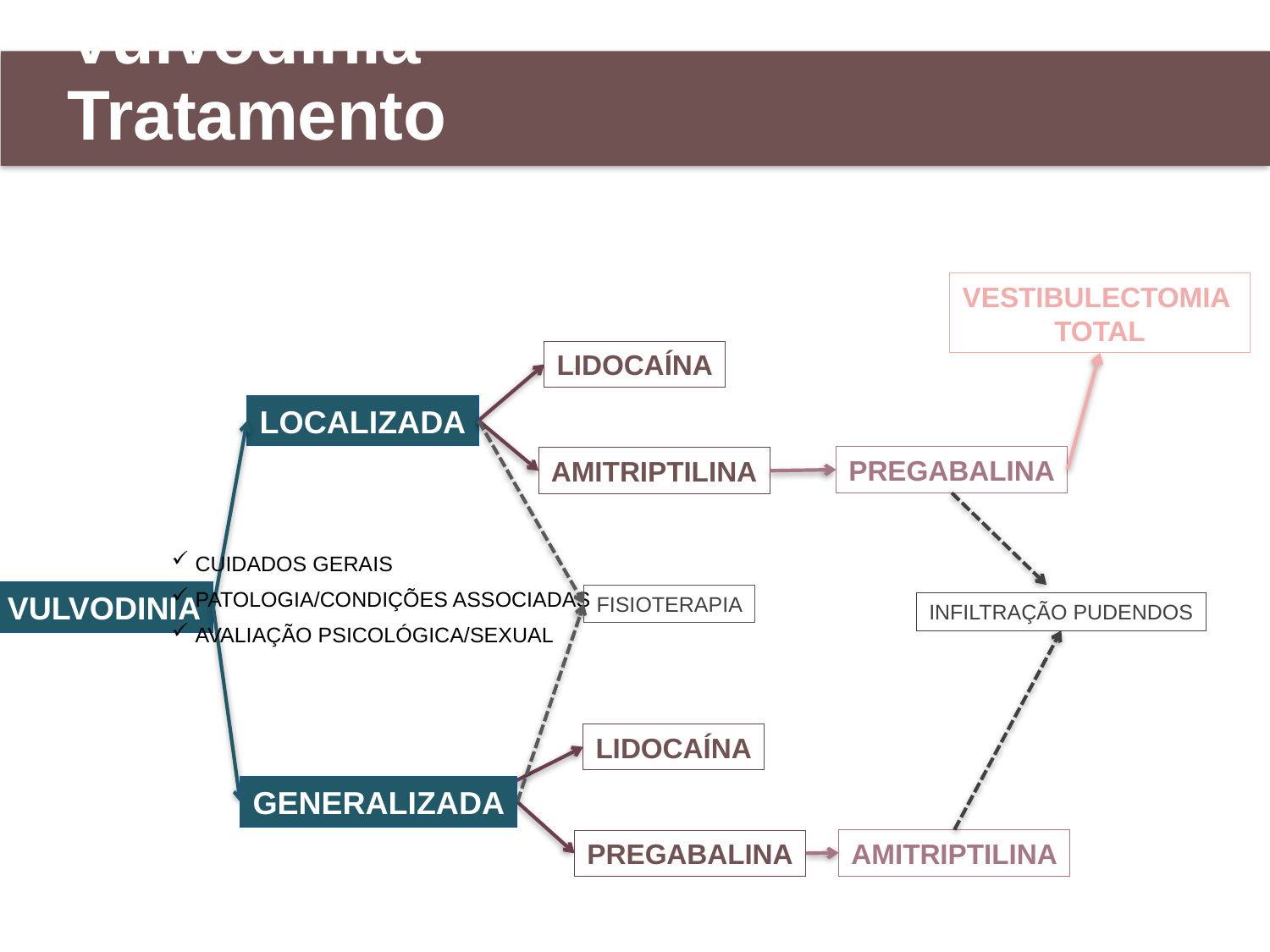

Vulvodinia – Tratamento
VESTIBULECTOMIA
TOTAL
LIDOCAÍNA
LOCALIZADA
PREGABALINA
AMITRIPTILINA
CUIDADOS GERAIS
PATOLOGIA/CONDIÇÕES ASSOCIADAS
AVALIAÇÃO PSICOLÓGICA/SEXUAL
VULVODINIA
FISIOTERAPIA
INFILTRAÇÃO PUDENDOS
LIDOCAÍNA
GENERALIZADA
AMITRIPTILINA
PREGABALINA